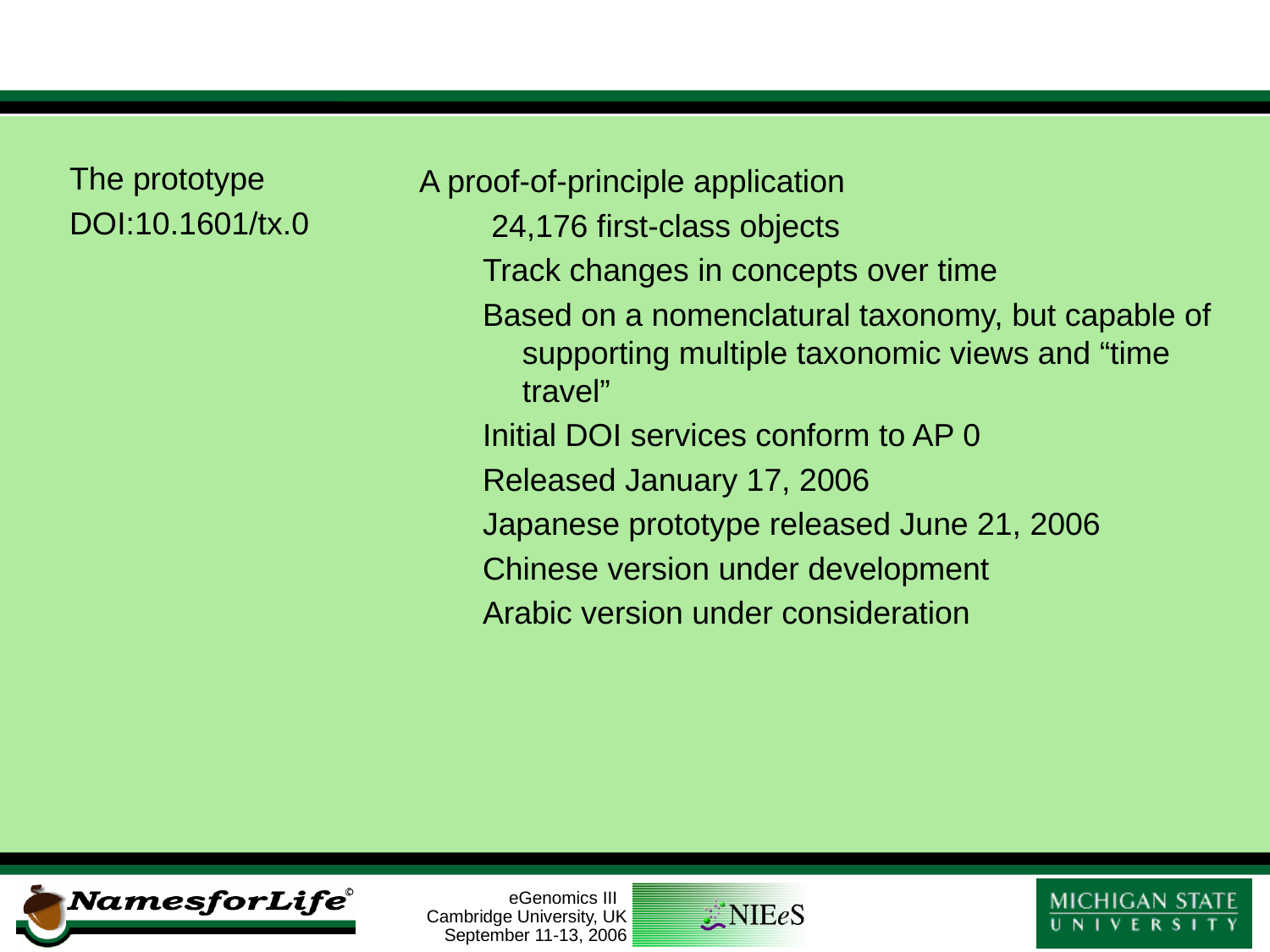

The prototype
DOI:10.1601/tx.0
A proof-of-principle application
 24,176 first-class objects
Track changes in concepts over time
Based on a nomenclatural taxonomy, but capable of supporting multiple taxonomic views and “time travel”
Initial DOI services conform to AP 0
Released January 17, 2006
Japanese prototype released June 21, 2006
Chinese version under development
Arabic version under consideration